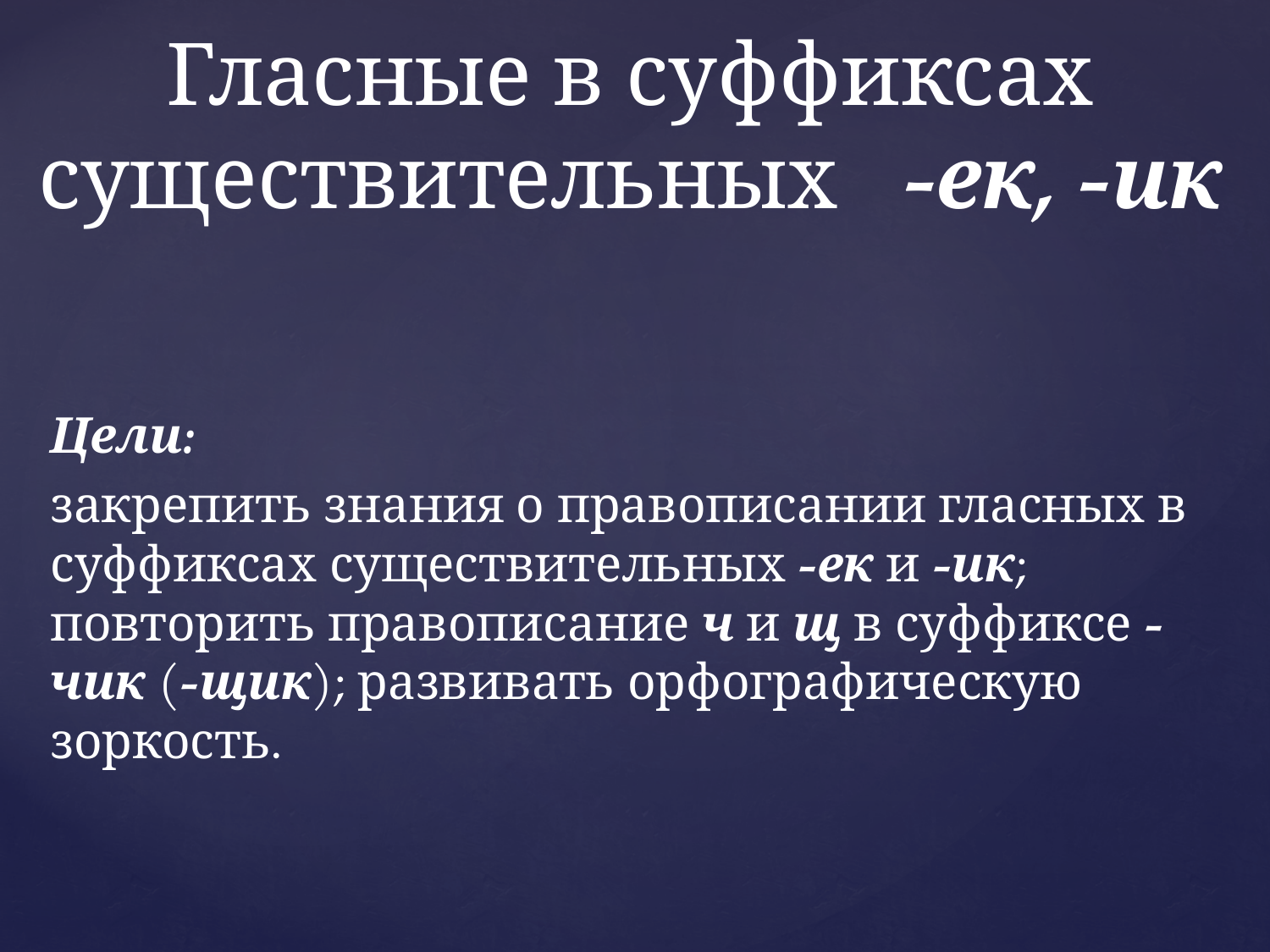

# Гласные в суффиксах существительных   -ек, -ик
Цели:
закрепить знания о правописании гласных в суффиксах существительных -ек и -ик; повторить правописание ч и щ в суффиксе -чик (-щик); развивать орфографическую зоркость.